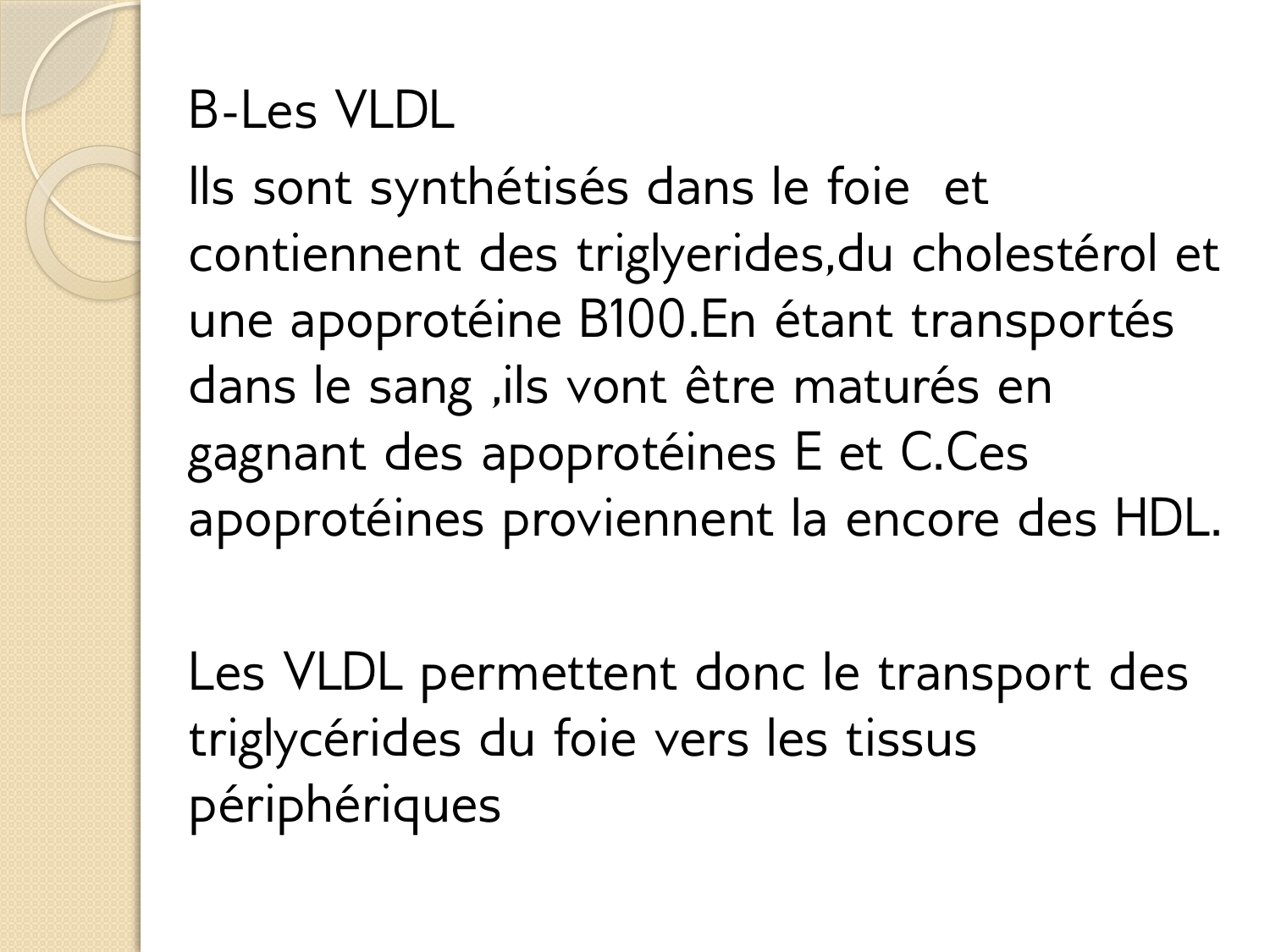

B-Les VLDL
Ils sont synthétisés dans le foie  et contiennent des triglyerides,du cholestérol et une apoprotéine B100.En étant transportés dans le sang ,ils vont être maturés en gagnant des apoprotéines E et C.Ces apoprotéines proviennent la encore des HDL.

Les VLDL permettent donc le transport des triglycérides du foie vers les tissus périphériques